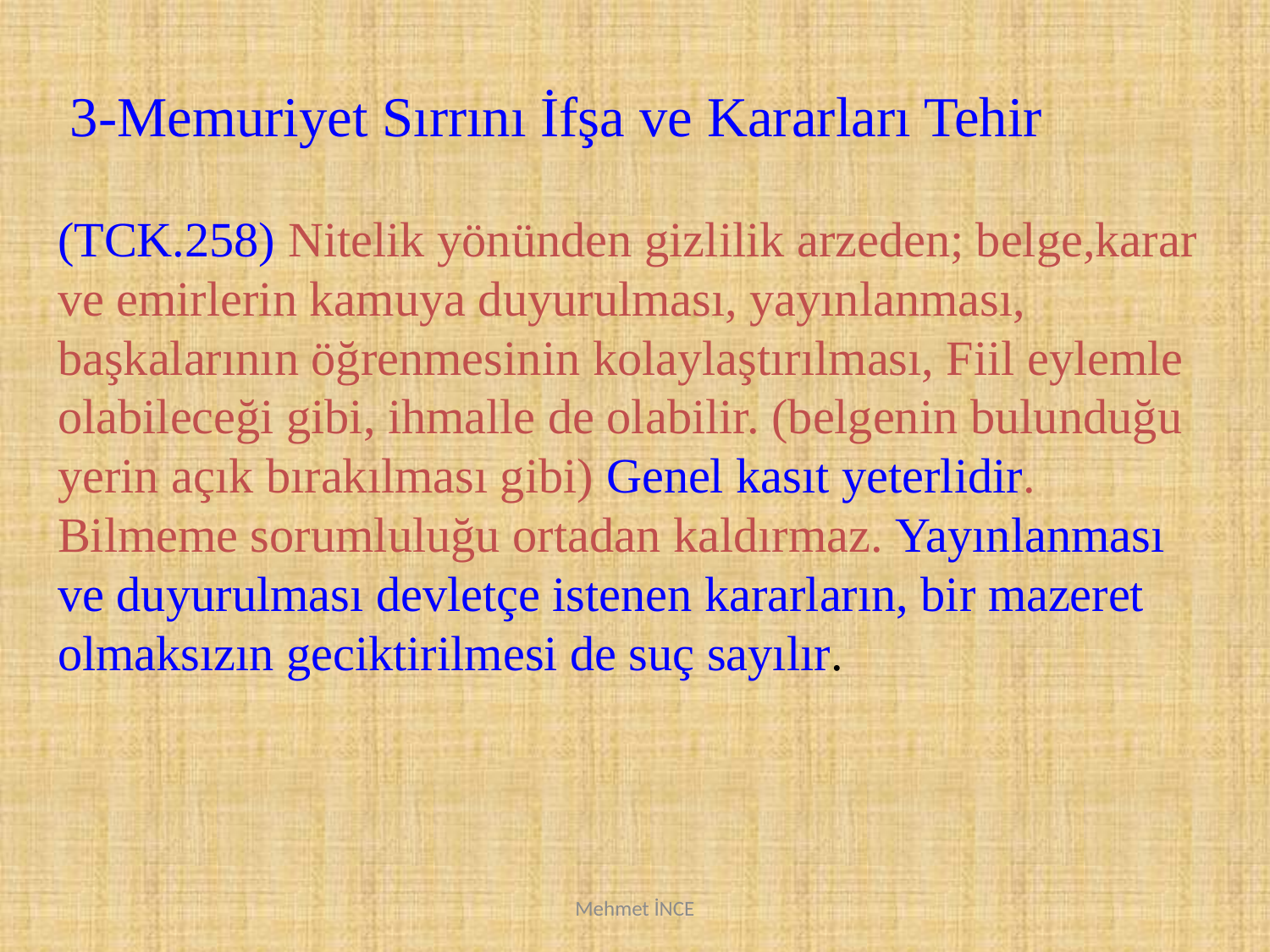

3-Memuriyet Sırrını İfşa ve Kararları Tehir
(TCK.258) Nitelik yönünden gizlilik arzeden; belge,karar ve emirlerin kamuya duyurulması, yayınlanması, başkalarının öğrenmesinin kolaylaştırılması, Fiil eylemle olabileceği gibi, ihmalle de olabilir. (belgenin bulunduğu yerin açık bırakılması gibi) Genel kasıt yeterlidir. Bilmeme sorumluluğu ortadan kaldırmaz. Yayınlanması  ve duyurulması devletçe istenen kararların, bir mazeret olmaksızın geciktirilmesi de suç sayılır.
Mehmet İNCE